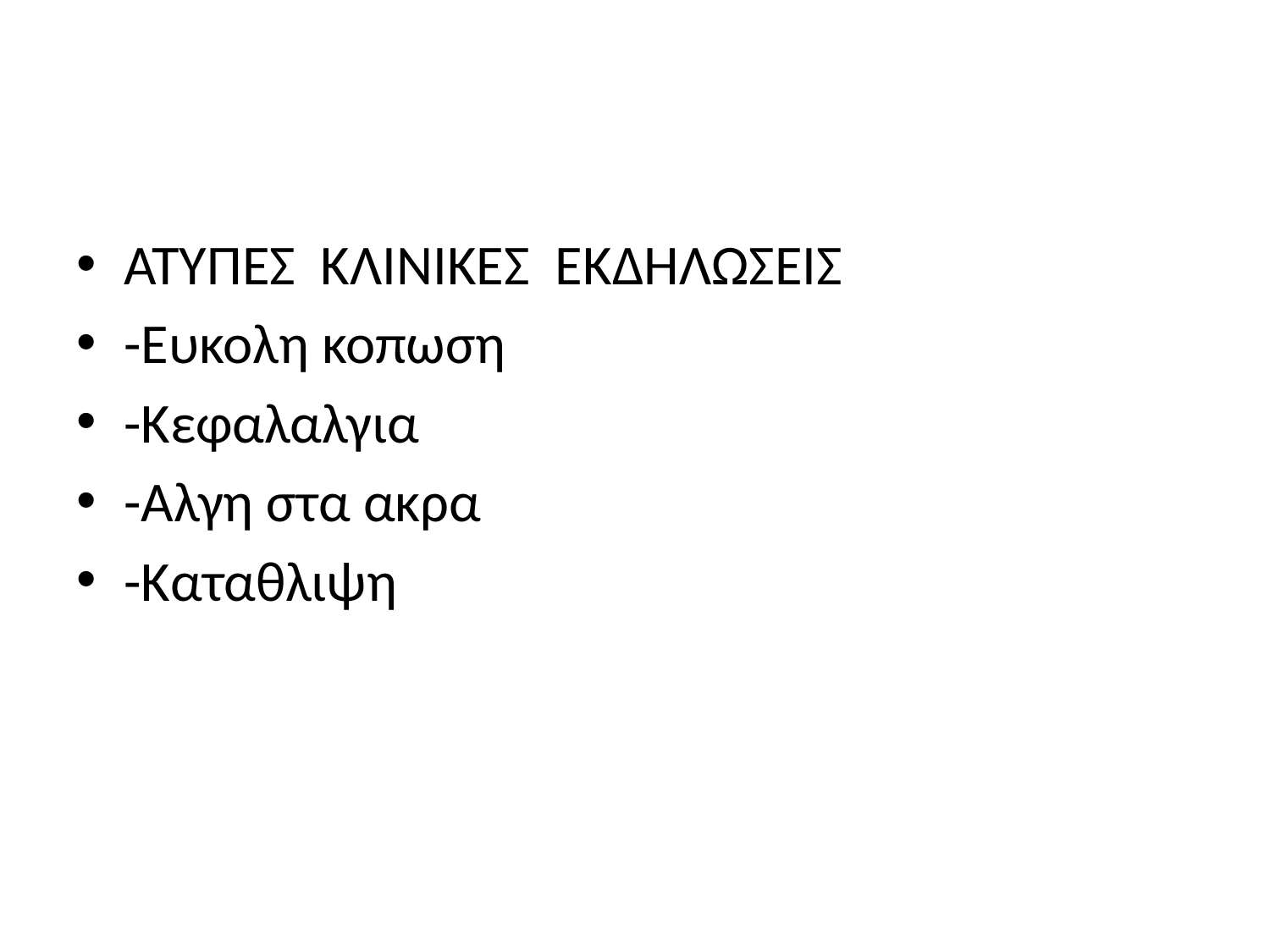

#
ΑΤΥΠΕΣ  ΚΛΙΝΙΚΕΣ  ΕΚΔΗΛΩΣΕΙΣ
-Ευκολη κοπωση
-Κεφαλαλγια
-Αλγη στα ακρα
-Καταθλιψη